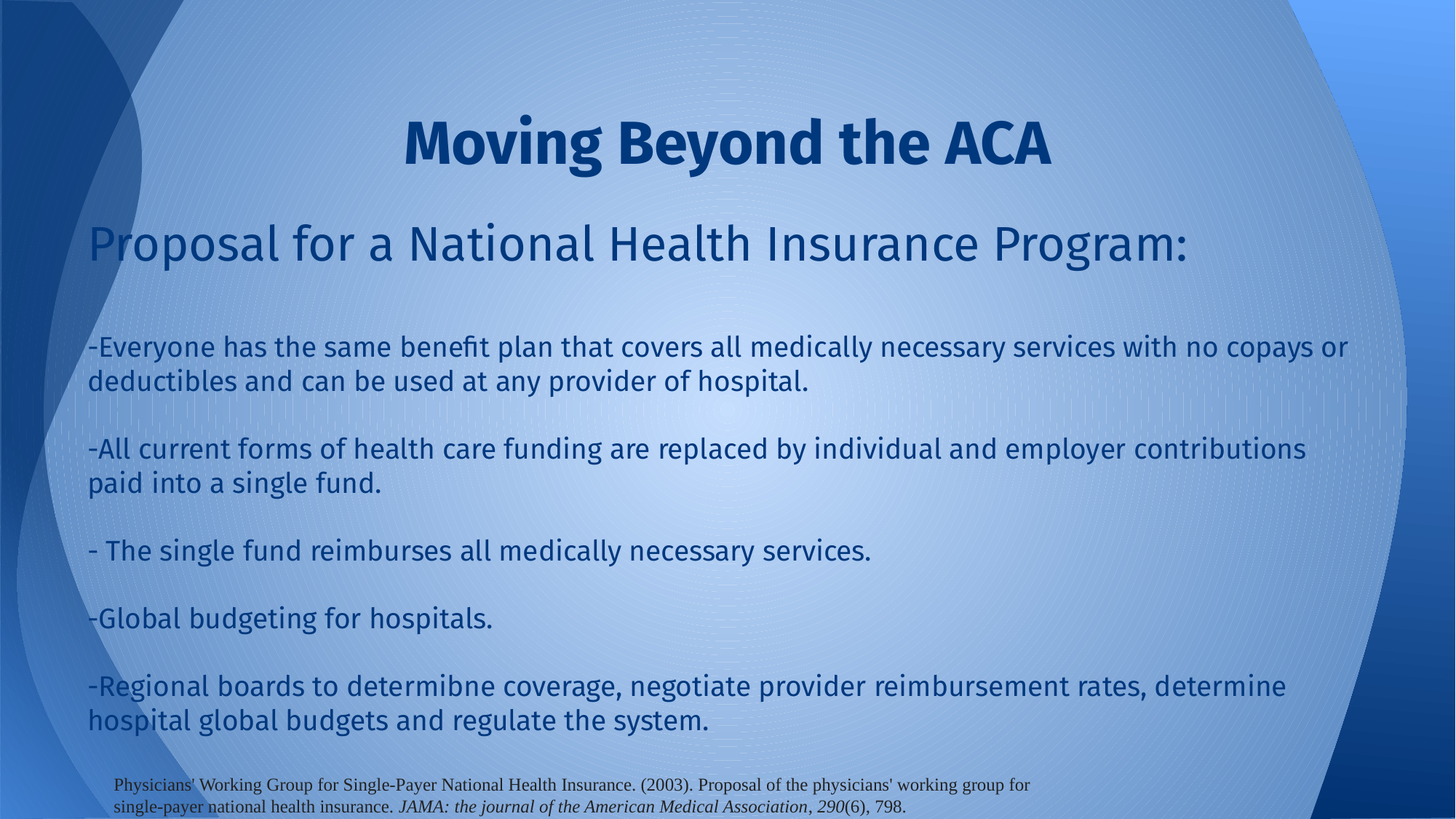

# Moving Beyond the ACA
Proposal for a National Health Insurance Program:

-Everyone has the same benefit plan that covers all medically necessary services with no copays or deductibles and can be used at any provider of hospital.

-All current forms of health care funding are replaced by individual and employer contributions paid into a single fund.

- The single fund reimburses all medically necessary services.

-Global budgeting for hospitals.

-Regional boards to determibne coverage, negotiate provider reimbursement rates, determine hospital global budgets and regulate the system.

Physicians' Working Group for Single-Payer National Health Insurance. (2003). Proposal of the physicians' working group for single-payer national health insurance. JAMA: the journal of the American Medical Association, 290(6), 798.